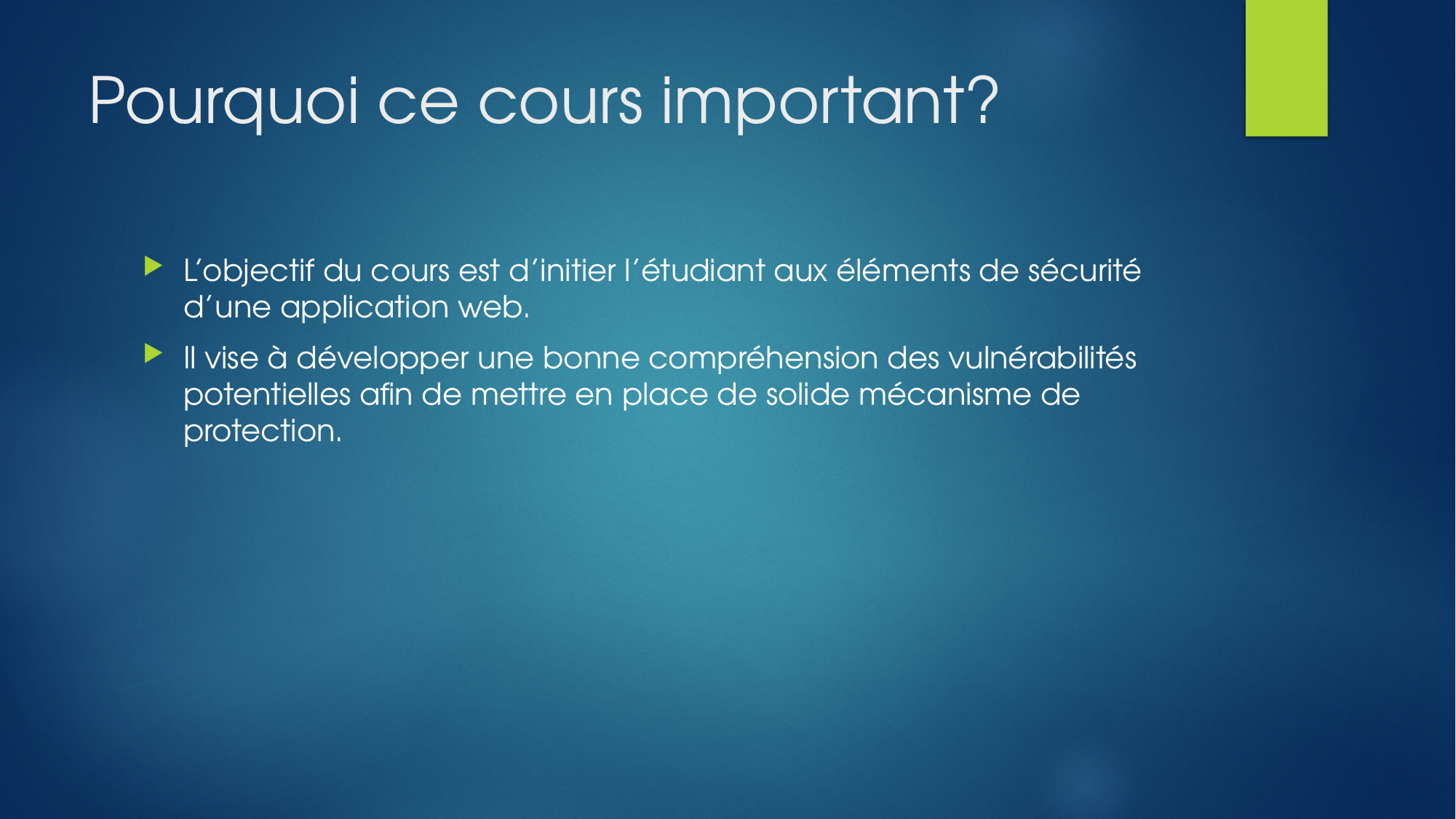

# Pourquoi ce cours important?
L’objectif du cours est d’initier l’étudiant aux éléments de sécurité d’une application web.
Il vise à développer une bonne compréhension des vulnérabilités potentielles afin de mettre en place de solide mécanisme de protection.